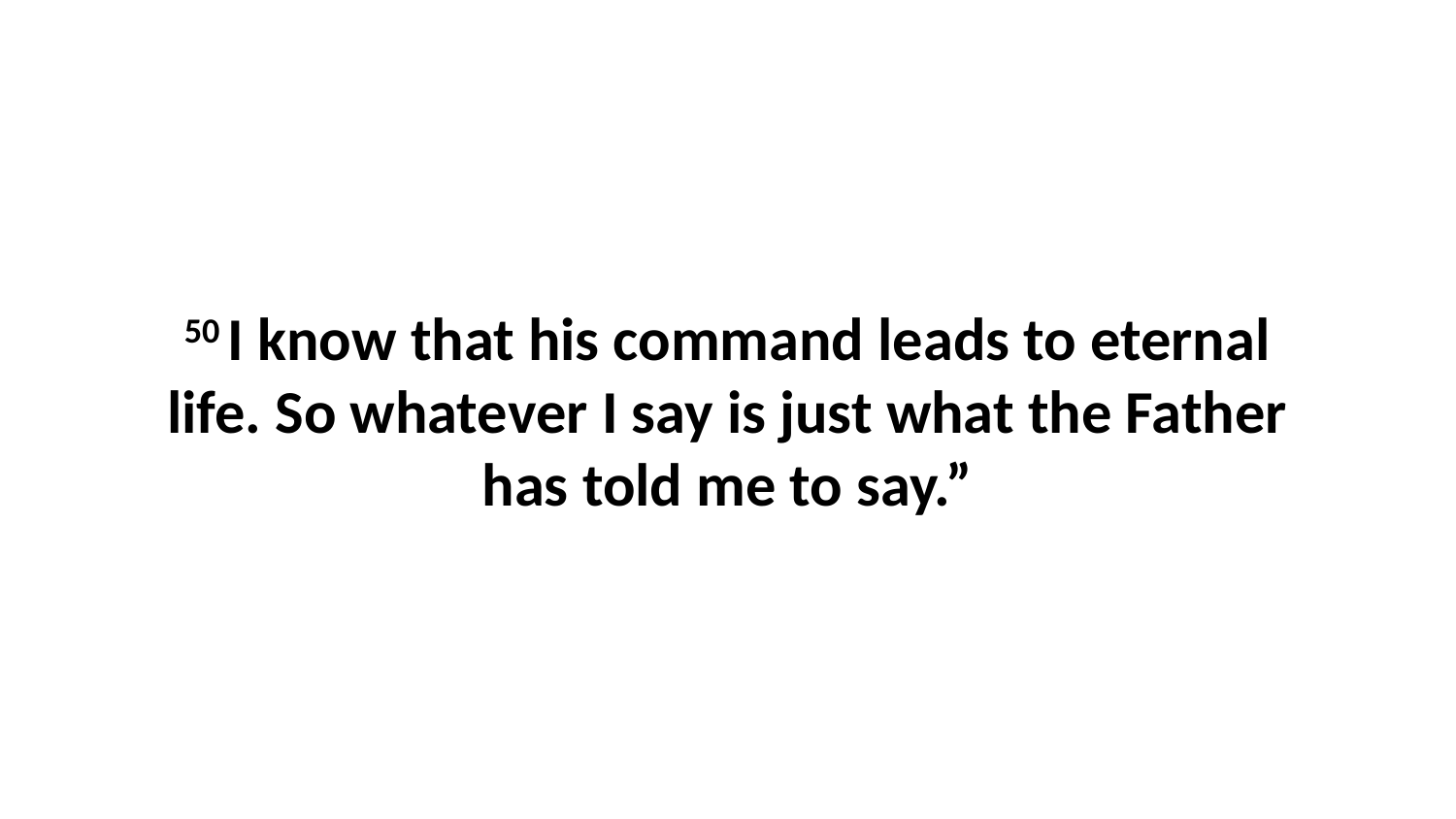

50 I know that his command leads to eternal life. So whatever I say is just what the Father has told me to say.”